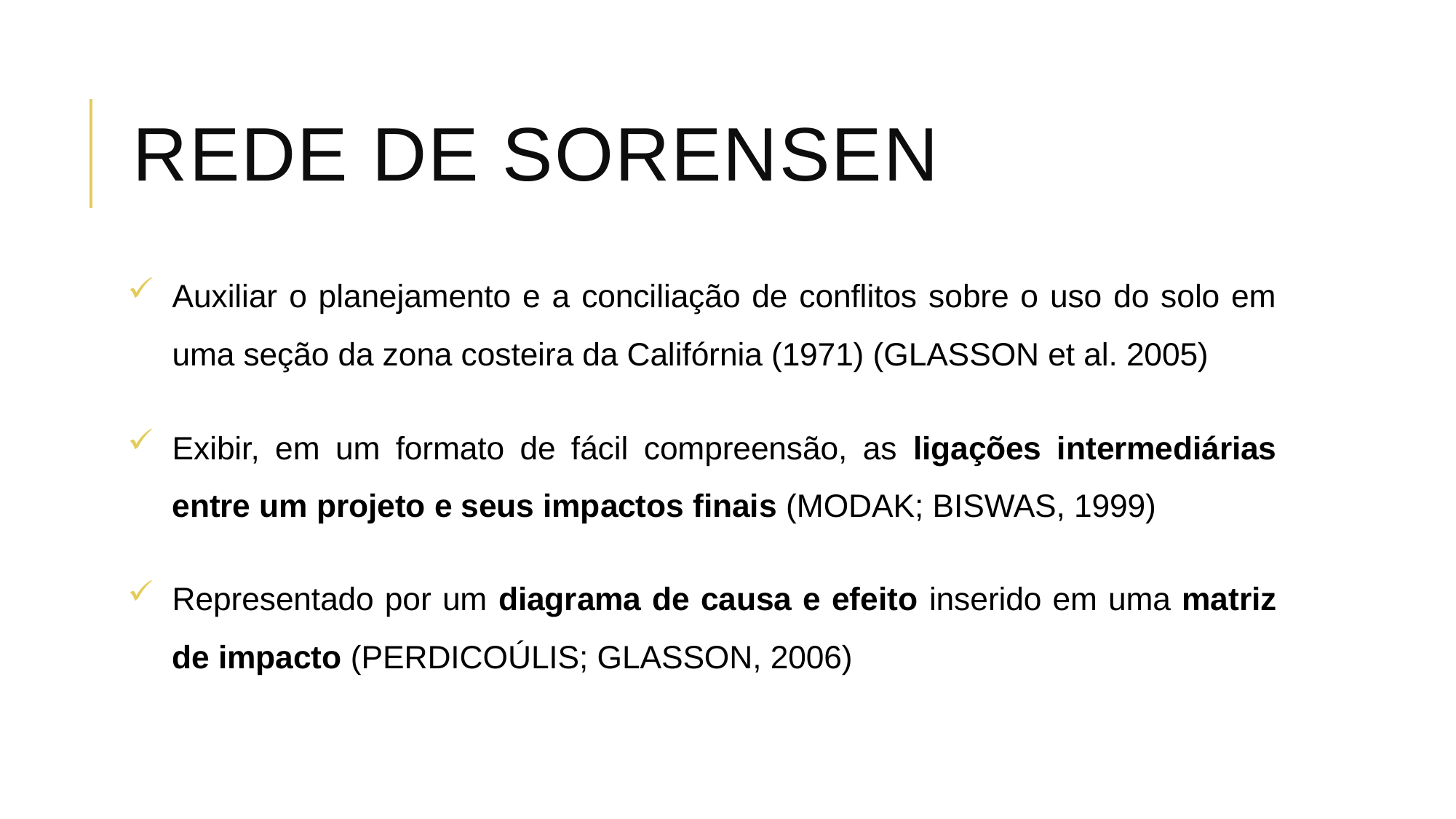

# Rede de sorensen
Auxiliar o planejamento e a conciliação de conflitos sobre o uso do solo em uma seção da zona costeira da Califórnia (1971) (GLASSON et al. 2005)
Exibir, em um formato de fácil compreensão, as ligações intermediárias entre um projeto e seus impactos finais (MODAK; BISWAS, 1999)
Representado por um diagrama de causa e efeito inserido em uma matriz de impacto (PERDICOÚLIS; GLASSON, 2006)